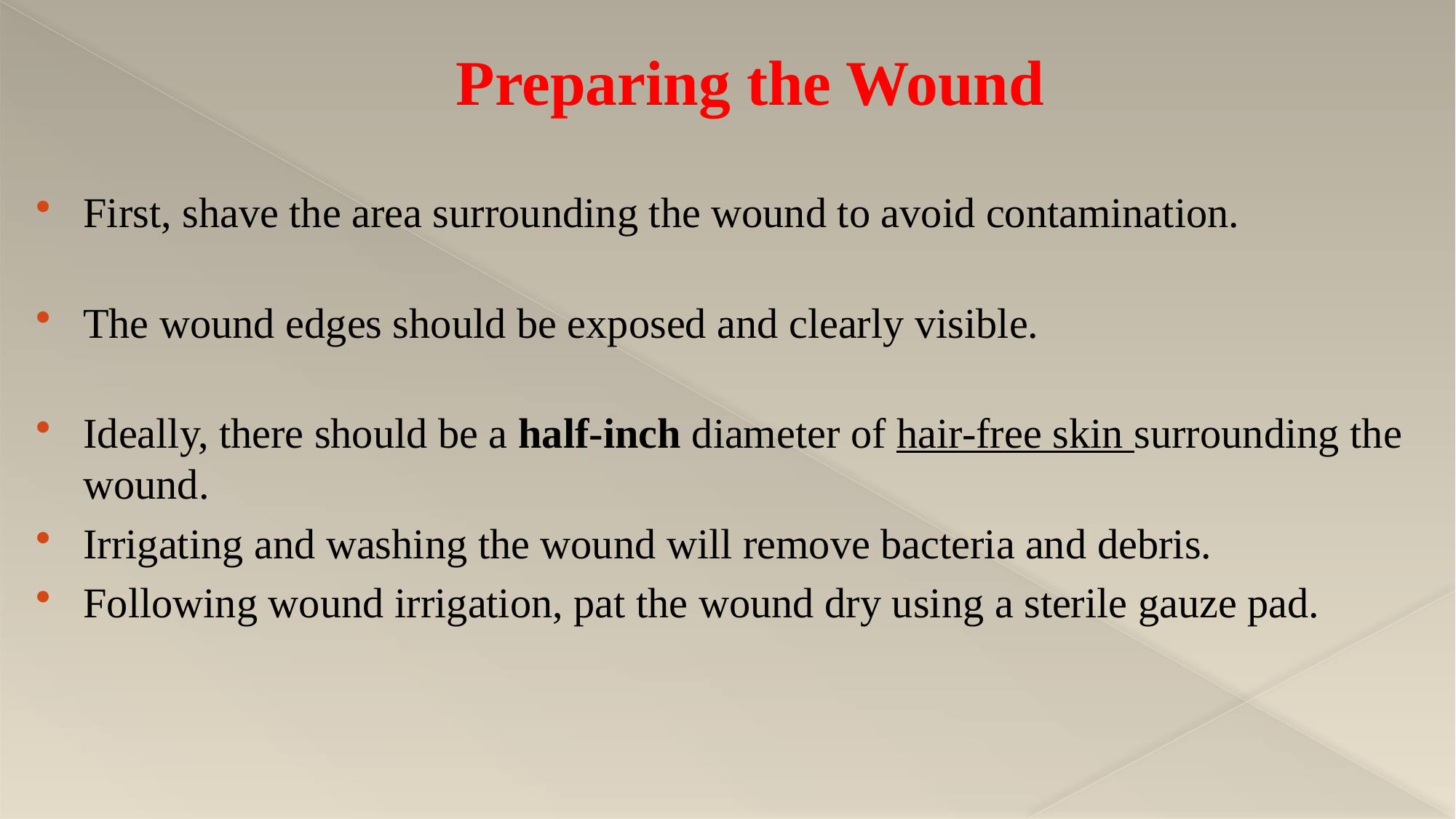

# Preparing the Wound
First, shave the area surrounding the wound to avoid contamination.
The wound edges should be exposed and clearly visible.
Ideally, there should be a half-inch diameter of hair-free skin surrounding the wound.
Irrigating and washing the wound will remove bacteria and debris.
Following wound irrigation, pat the wound dry using a sterile gauze pad.